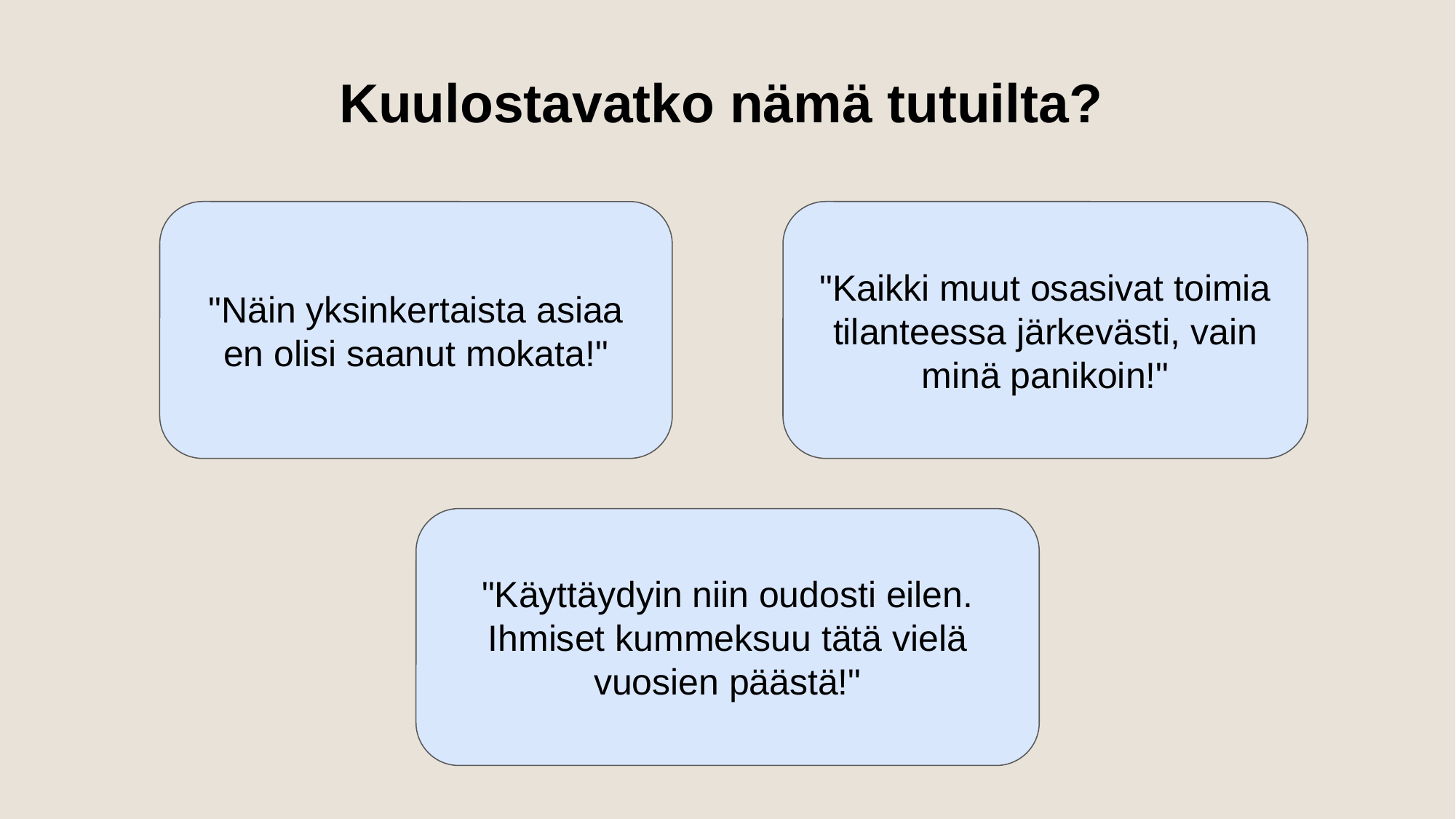

Kuulostavatko nämä tutuilta?
"Kaikki muut osasivat toimia tilanteessa järkevästi, vain minä panikoin!"
"Näin yksinkertaista asiaa en olisi saanut mokata!"
"Käyttäydyin niin oudosti eilen. Ihmiset kummeksuu tätä vielä vuosien päästä!"